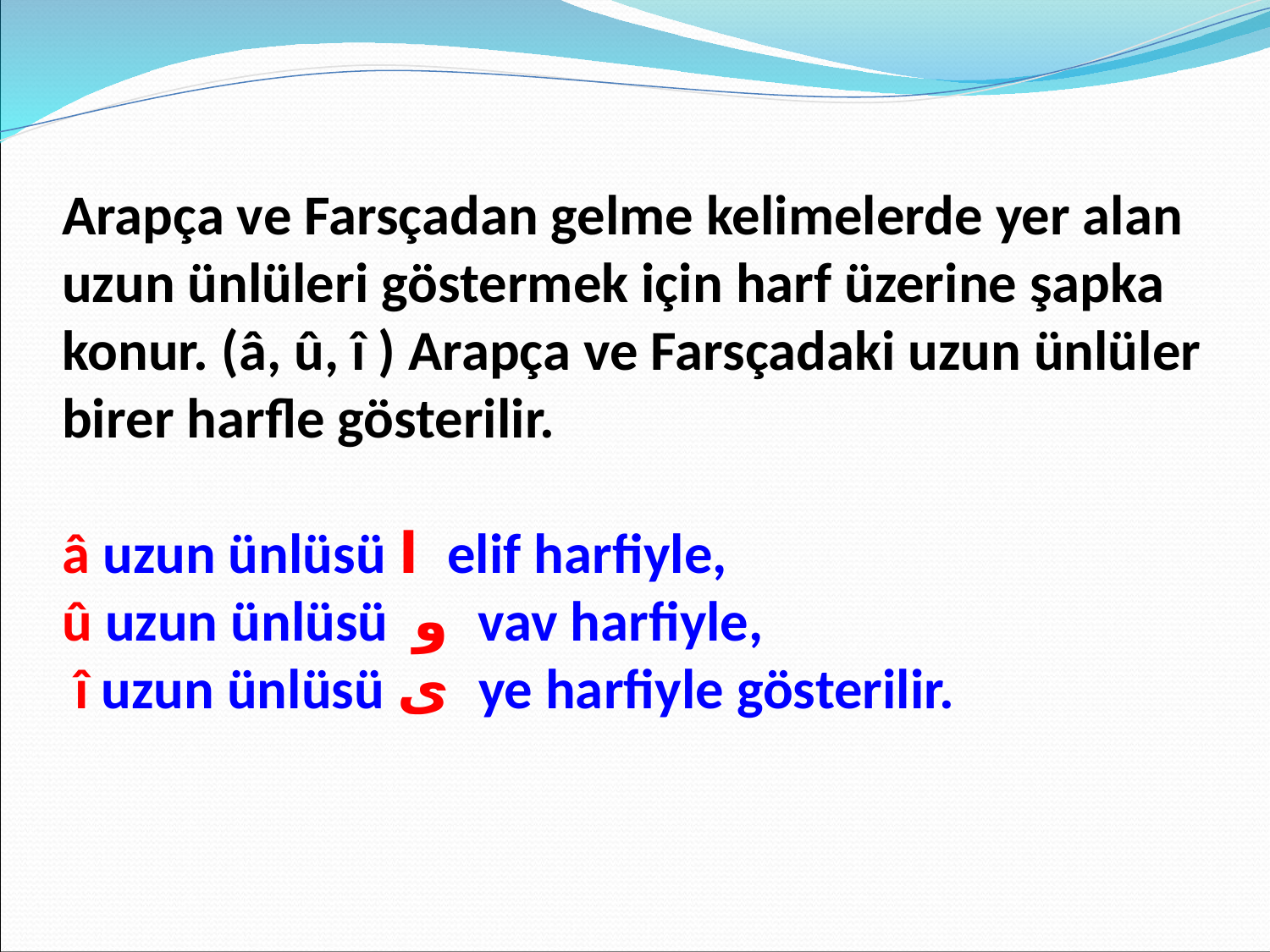

Arapça ve Farsçadan gelme kelimelerde yer alan uzun ünlüleri göstermek için harf üzerine şapka konur. (â, û, î ) Arapça ve Farsçadaki uzun ünlüler birer harfle gösterilir.

â uzun ünlüsü ا  elif harfiyle,
û uzun ünlüsü  و  vav harfiyle,
 î uzun ünlüsü ى  ye harfiyle gösterilir.